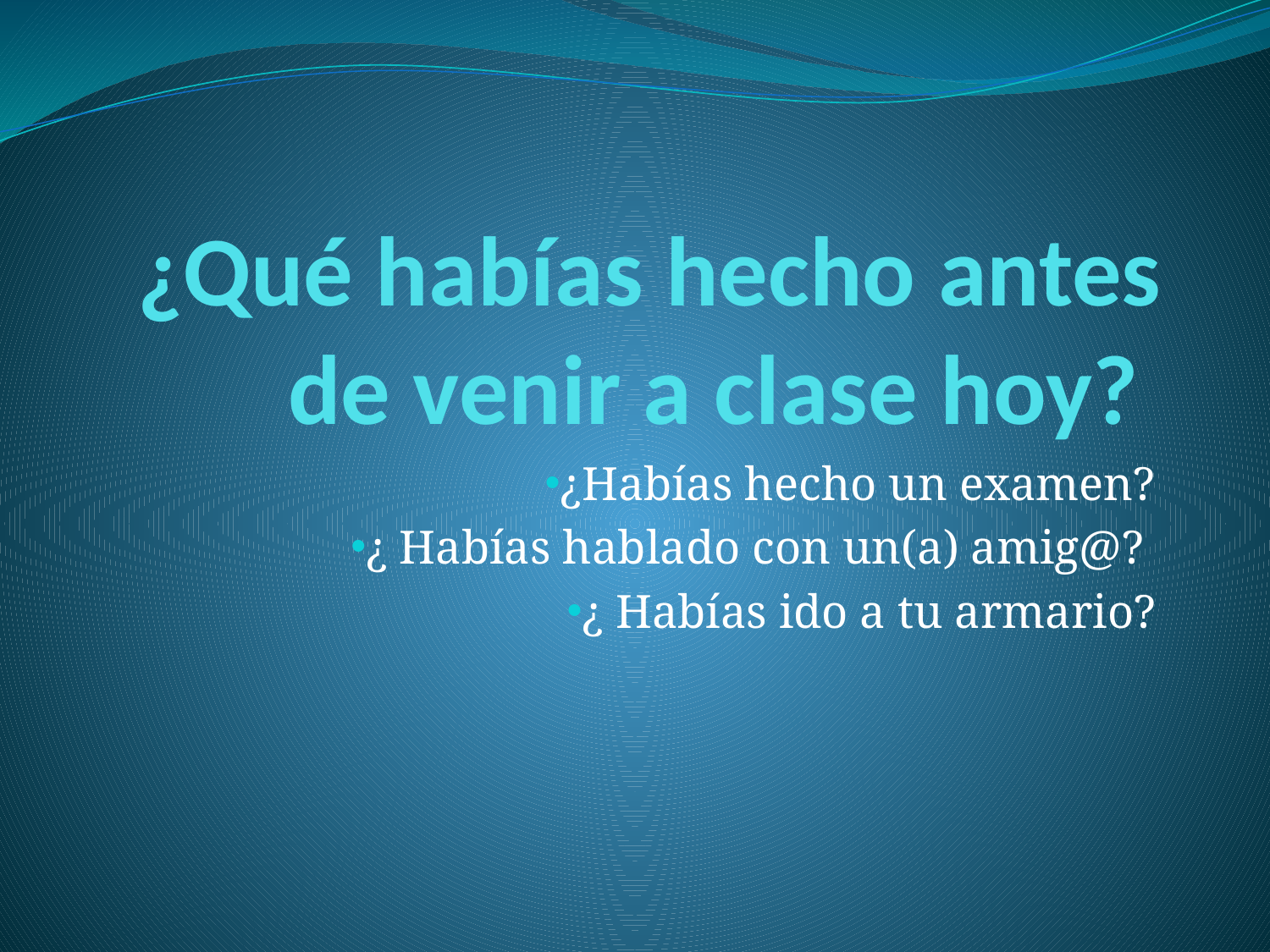

# ¿Qué habías hecho antes de venir a clase hoy?
¿Habías hecho un examen?
¿ Habías hablado con un(a) amig@?
¿ Habías ido a tu armario?